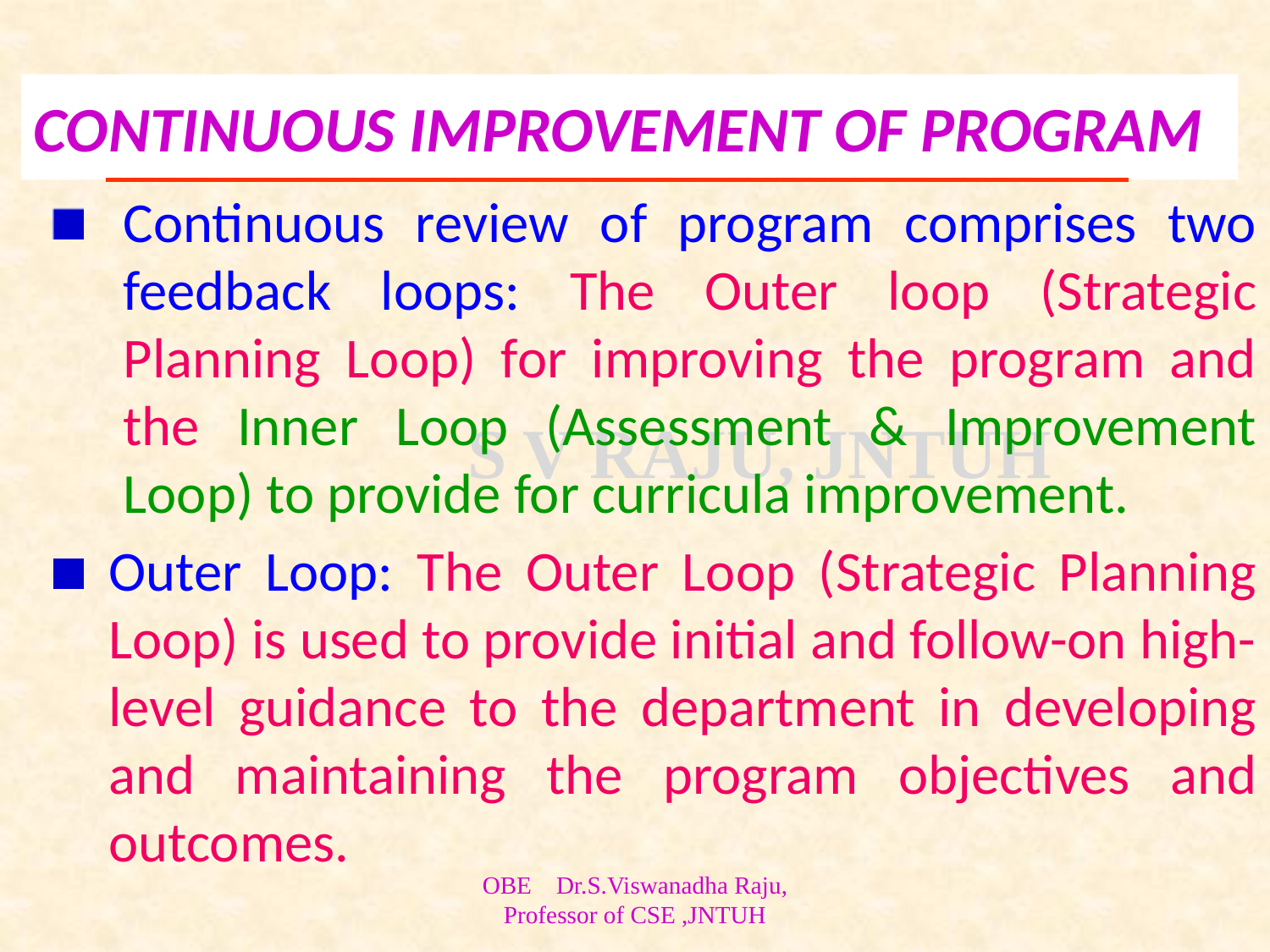

# Continuous Improvement of Program
Continuous review of program comprises two feedback loops: The Outer loop (Strategic Planning Loop) for improving the program and the Inner Loop (Assessment & Improvement Loop) to provide for curricula improvement.
Outer Loop: The Outer Loop (Strategic Planning Loop) is used to provide initial and follow-on high-level guidance to the department in developing and maintaining the program objectives and outcomes.

OBE    Dr.S.Viswanadha Raju, Professor of CSE ,JNTUH